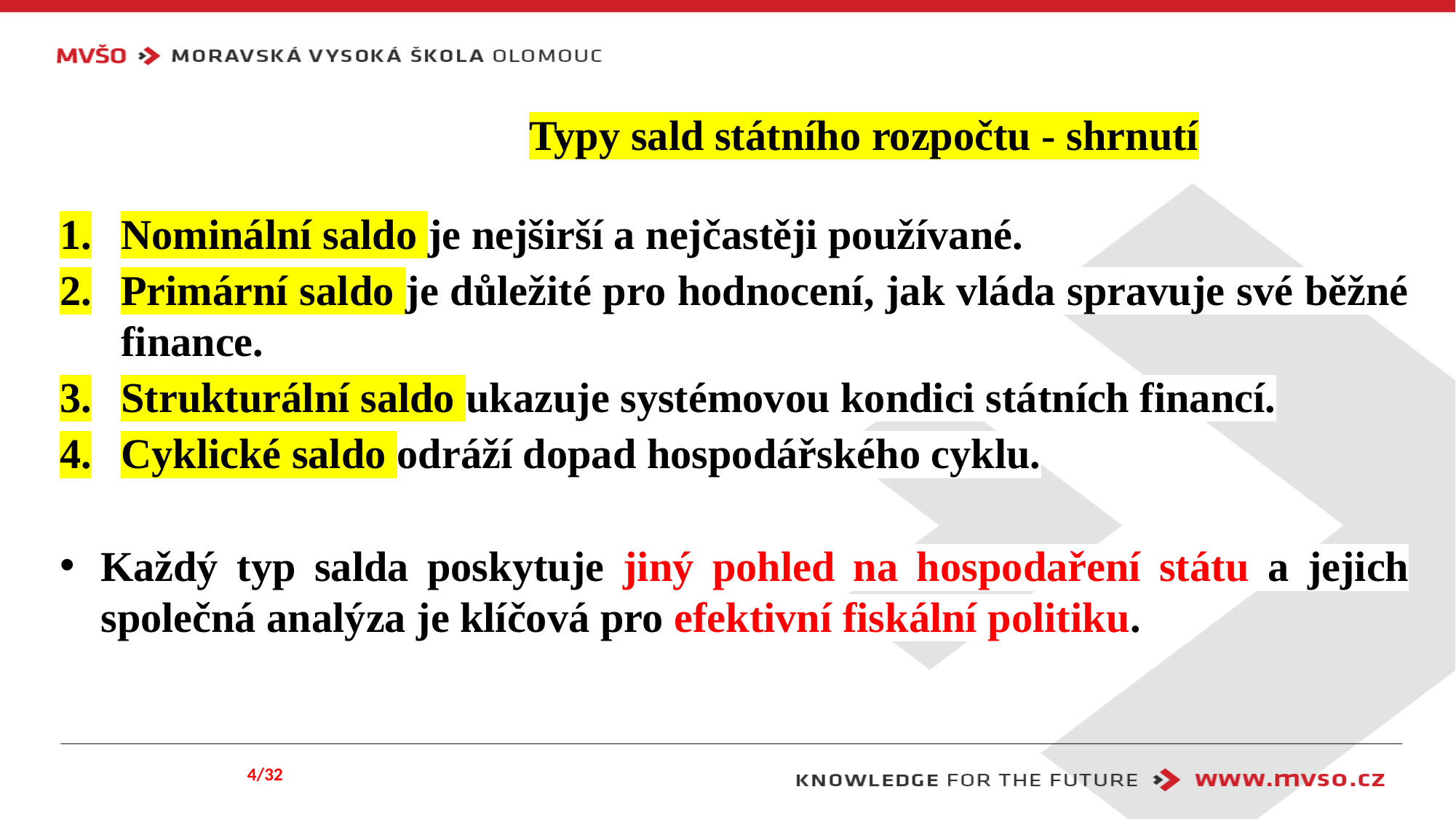

# Typy sald státního rozpočtu - shrnutí
Nominální saldo je nejširší a nejčastěji používané.
Primární saldo je důležité pro hodnocení, jak vláda spravuje své běžné finance.
Strukturální saldo ukazuje systémovou kondici státních financí.
Cyklické saldo odráží dopad hospodářského cyklu.

Každý typ salda poskytuje jiný pohled na hospodaření státu a jejich společná analýza je klíčová pro efektivní fiskální politiku.
4/32